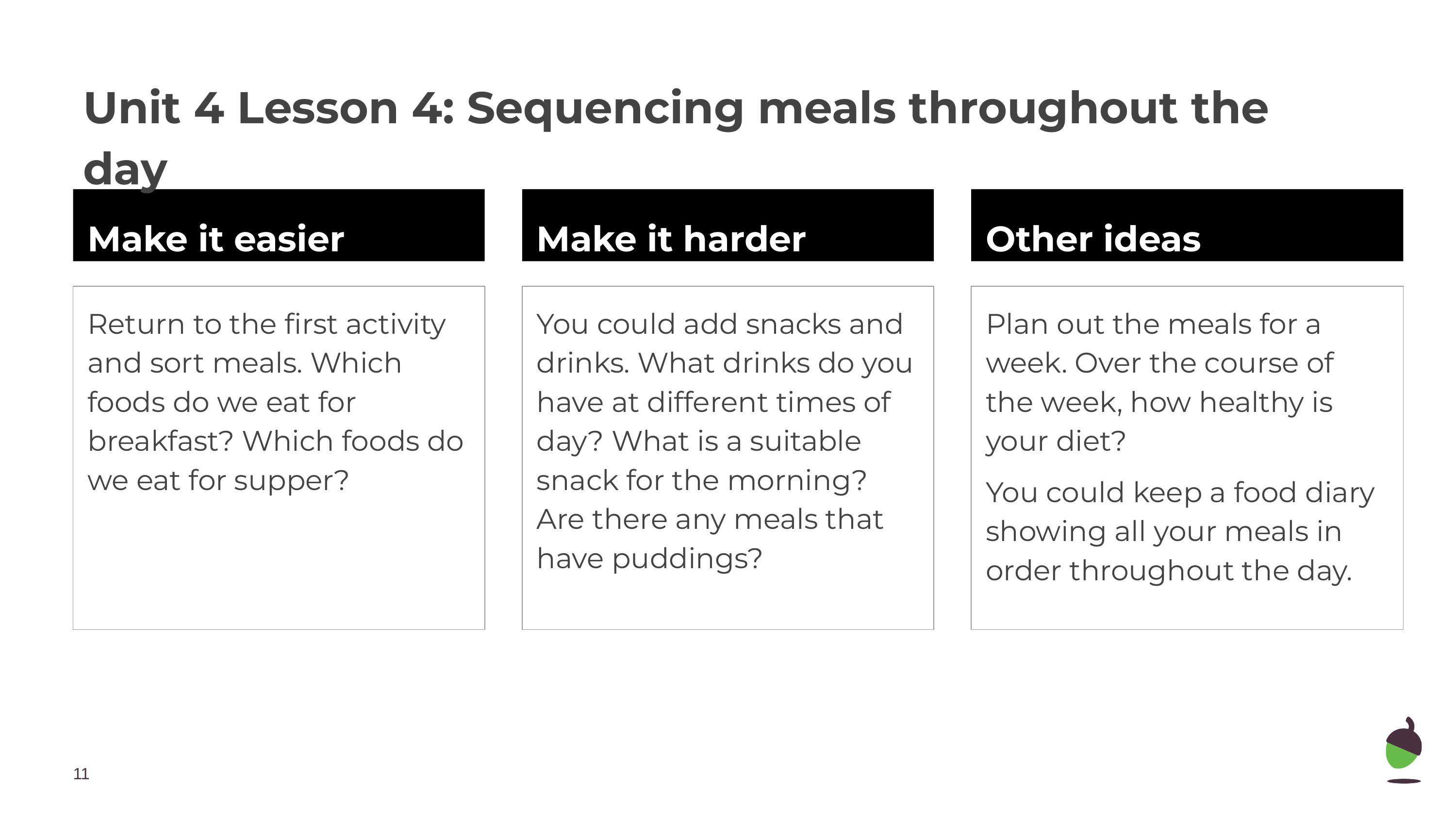

# Unit 4 Lesson 4: Sequencing meals throughout the day
Make it easier
Make it harder
Other ideas
Return to the first activity and sort meals. Which foods do we eat for breakfast? Which foods do we eat for supper?
You could add snacks and drinks. What drinks do you have at different times of day? What is a suitable snack for the morning? Are there any meals that have puddings?
Plan out the meals for a week. Over the course of the week, how healthy is your diet?
You could keep a food diary showing all your meals in order throughout the day.
11